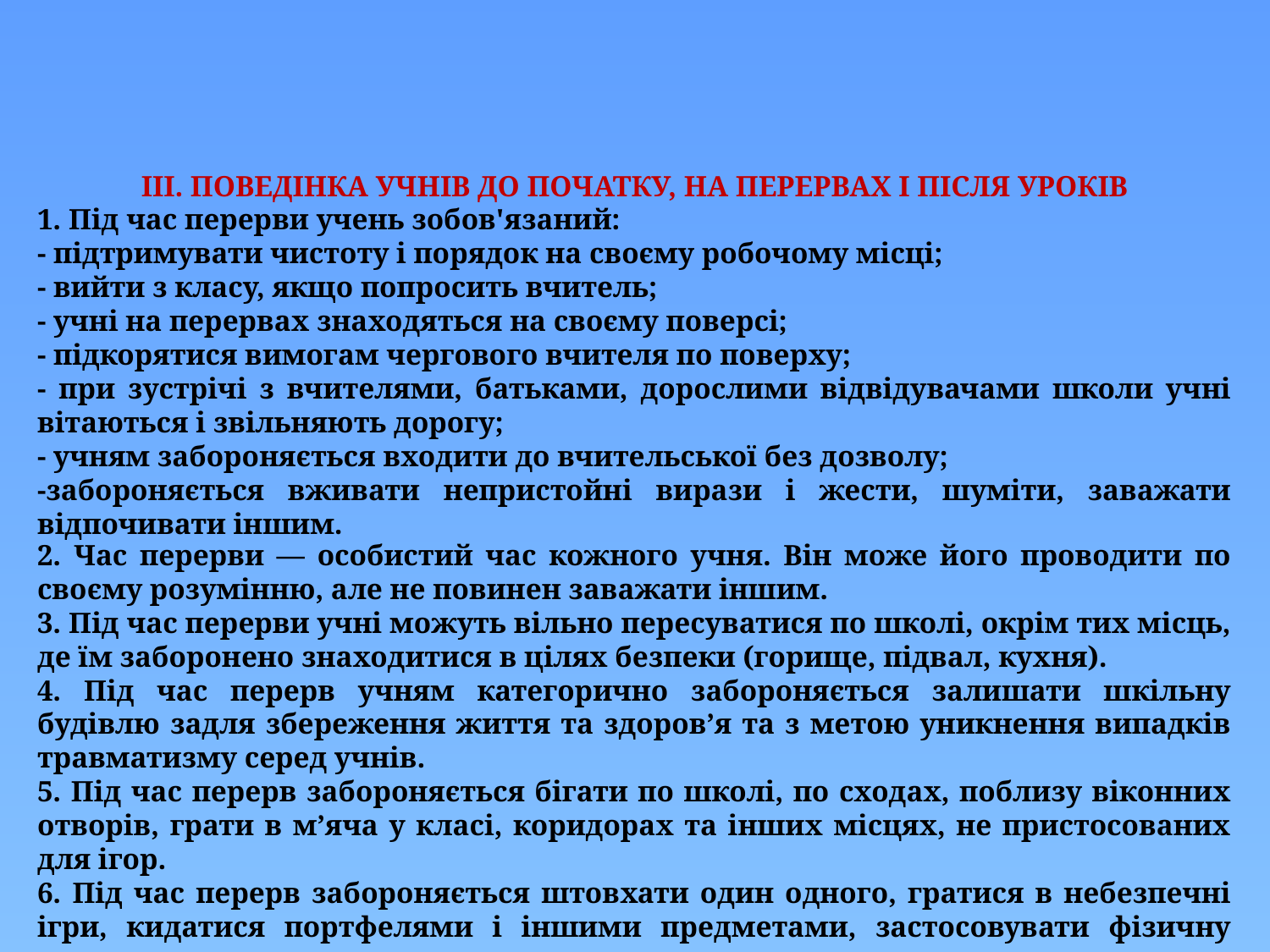

2. Час перерви — особистий час кожного учня. Він може його проводити по своєму розумінню, але не повинен заважати іншим.
3. Під час перерви учні можуть вільно пересуватися по школі, окрім тих місць, де їм заборонено знаходитися в цілях безпеки (горище, підвал, кухня).
4. Під час перерв учням категорично забороняється залишати шкільну будівлю задля збереження життя та здоров’я та з метою уникнення випадків травматизму серед учнів.
5. Під час перерв забороняється бігати по школі, по сходах, поблизу віконних отворів, грати в м’яча у класі, коридорах та інших місцях, не пристосованих для ігор.
6. Під час перерв забороняється штовхати один одного, гратися в небезпечні ігри, кидатися портфелями і іншими предметами, застосовувати фізичну силу.
7. У школі та на її території категорично забороняється тютюнопаління та вживання алкогольних напоїв.
8. Категорично забороняється самовільно розкривати вікна, сидіти на підвіконнях.
9. На перервах школярі можуть звернутися до свого классного керівника, чергового вчителя за допомогою, якщо проти них здійснюються протиправні дії.
ІІІ. ПОВЕДІНКА УЧНІВ ДО ПОЧАТКУ, НА ПЕРЕРВАХ І ПІСЛЯ УРОКІВ
1. Під час перерви учень зобов'язаний:
- підтримувати чистоту і порядок на своєму робочому місці;
- вийти з класу, якщо попросить вчитель;
- учні на перервах знаходяться на своєму поверсі;
- підкорятися вимогам чергового вчителя по поверху;
- при зустрічі з вчителями, батьками, дорослими відвідувачами школи учні вітаються і звільняють дорогу;
- учням забороняється входити до вчительської без дозволу;
-забороняється вживати непристойні вирази і жести, шуміти, заважати відпочивати іншим.